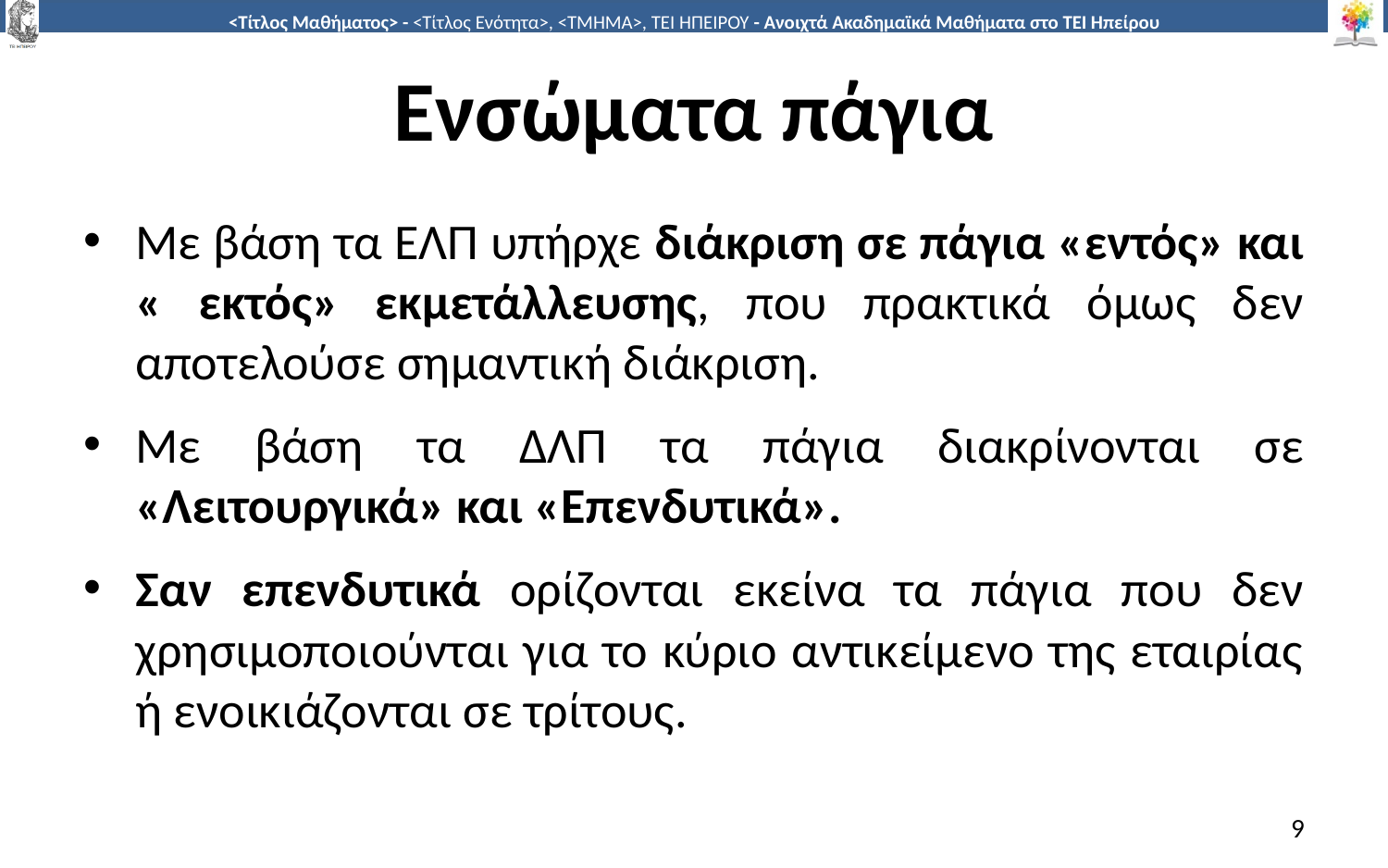

# Ενσώματα πάγια
Με βάση τα ΕΛΠ υπήρχε διάκριση σε πάγια «εντός» και « εκτός» εκμετάλλευσης, που πρακτικά όμως δεν αποτελούσε σημαντική διάκριση.
Με βάση τα ΔΛΠ τα πάγια διακρίνονται σε «Λειτουργικά» και «Επενδυτικά».
Σαν επενδυτικά ορίζονται εκείνα τα πάγια που δεν χρησιμοποιούνται για το κύριο αντικείμενο της εταιρίας ή ενοικιάζονται σε τρίτους.
9